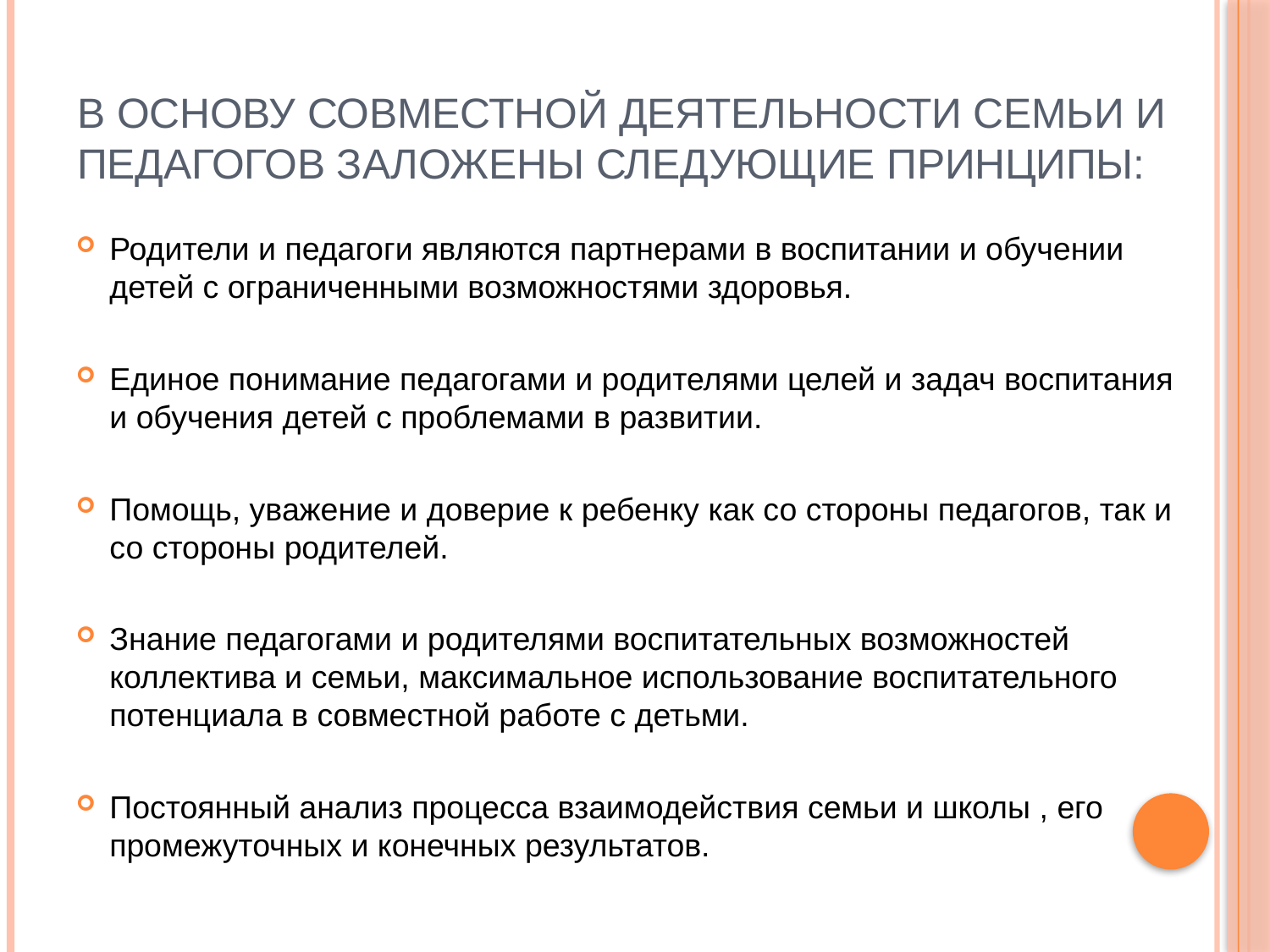

# В основу совместной деятельности семьи и педагогов заложены следующие принципы:
Родители и педагоги являются партнерами в воспитании и обучении детей с ограниченными возможностями здоровья.

Единое понимание педагогами и родителями целей и задач воспитания и обучения детей с проблемами в развитии.

Помощь, уважение и доверие к ребенку как со стороны педагогов, так и со стороны родителей.

Знание педагогами и родителями воспитательных возможностей коллектива и семьи, максимальное использование воспитательного потенциала в совместной работе с детьми.

Постоянный анализ процесса взаимодействия семьи и школы , его промежуточных и конечных результатов.